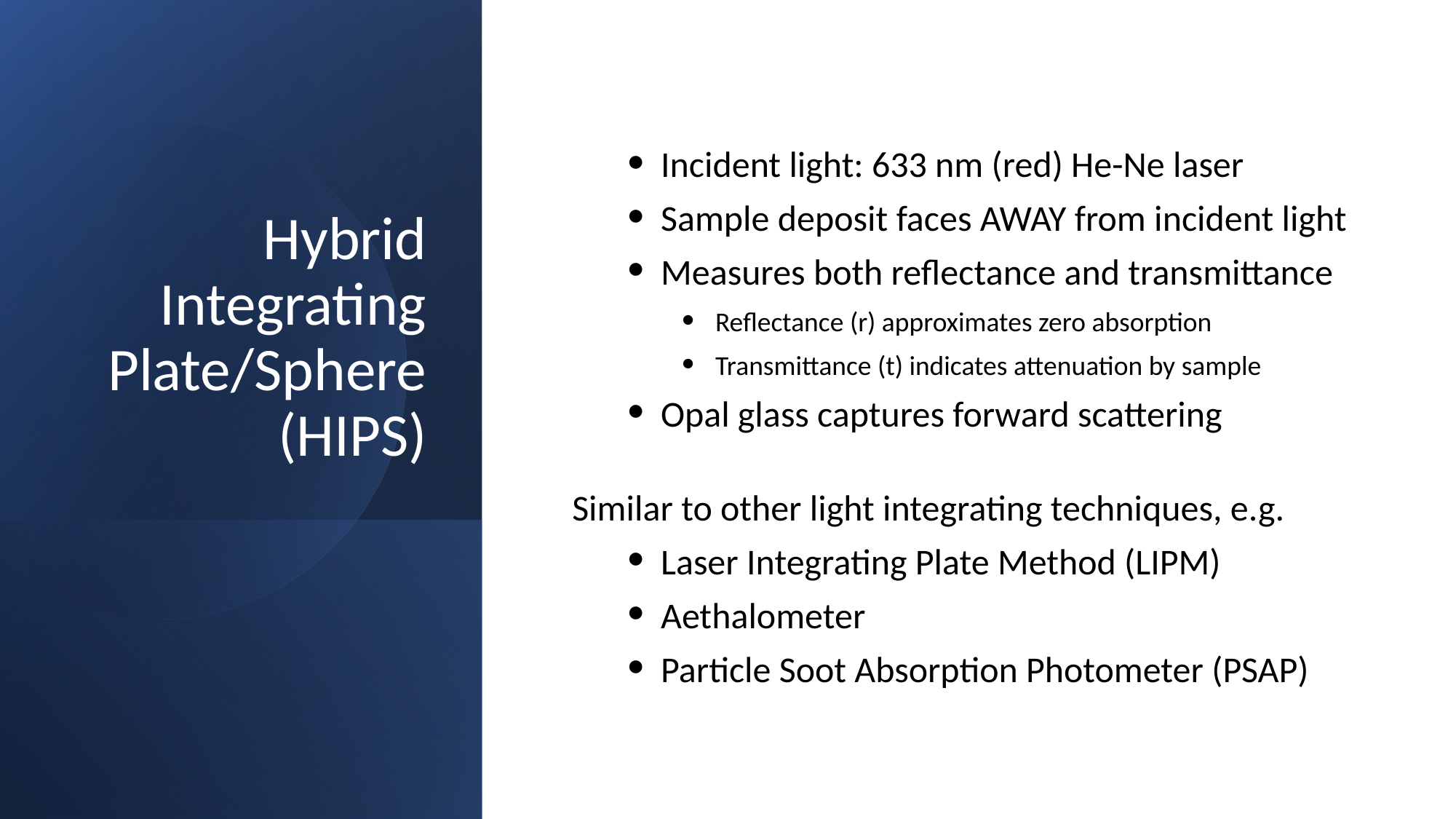

Incident light: 633 nm (red) He-Ne laser
Sample deposit faces AWAY from incident light
Measures both reflectance and transmittance
Reflectance (r) approximates zero absorption
Transmittance (t) indicates attenuation by sample
Opal glass captures forward scattering
Similar to other light integrating techniques, e.g.
Laser Integrating Plate Method (LIPM)
Aethalometer
Particle Soot Absorption Photometer (PSAP)
# Hybrid Integrating Plate/Sphere (HIPS)